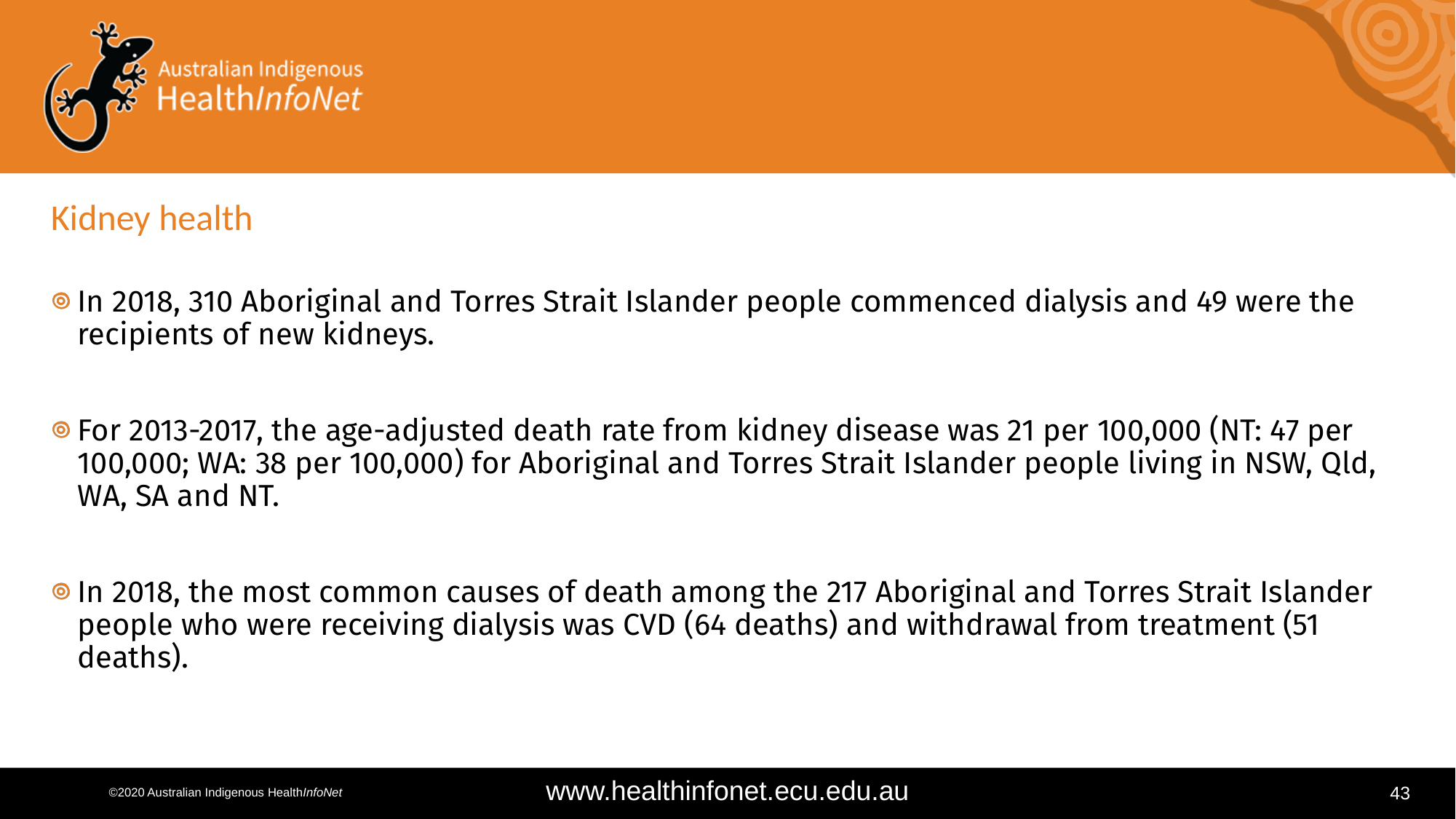

# Kidney health
In 2018, 310 Aboriginal and Torres Strait Islander people commenced dialysis and 49 were the recipients of new kidneys.

For 2013-2017, the age-adjusted death rate from kidney disease was 21 per 100,000 (NT: 47 per 100,000; WA: 38 per 100,000) for Aboriginal and Torres Strait Islander people living in NSW, Qld, WA, SA and NT.

In 2018, the most common causes of death among the 217 Aboriginal and Torres Strait Islander people who were receiving dialysis was CVD (64 deaths) and withdrawal from treatment (51 deaths).